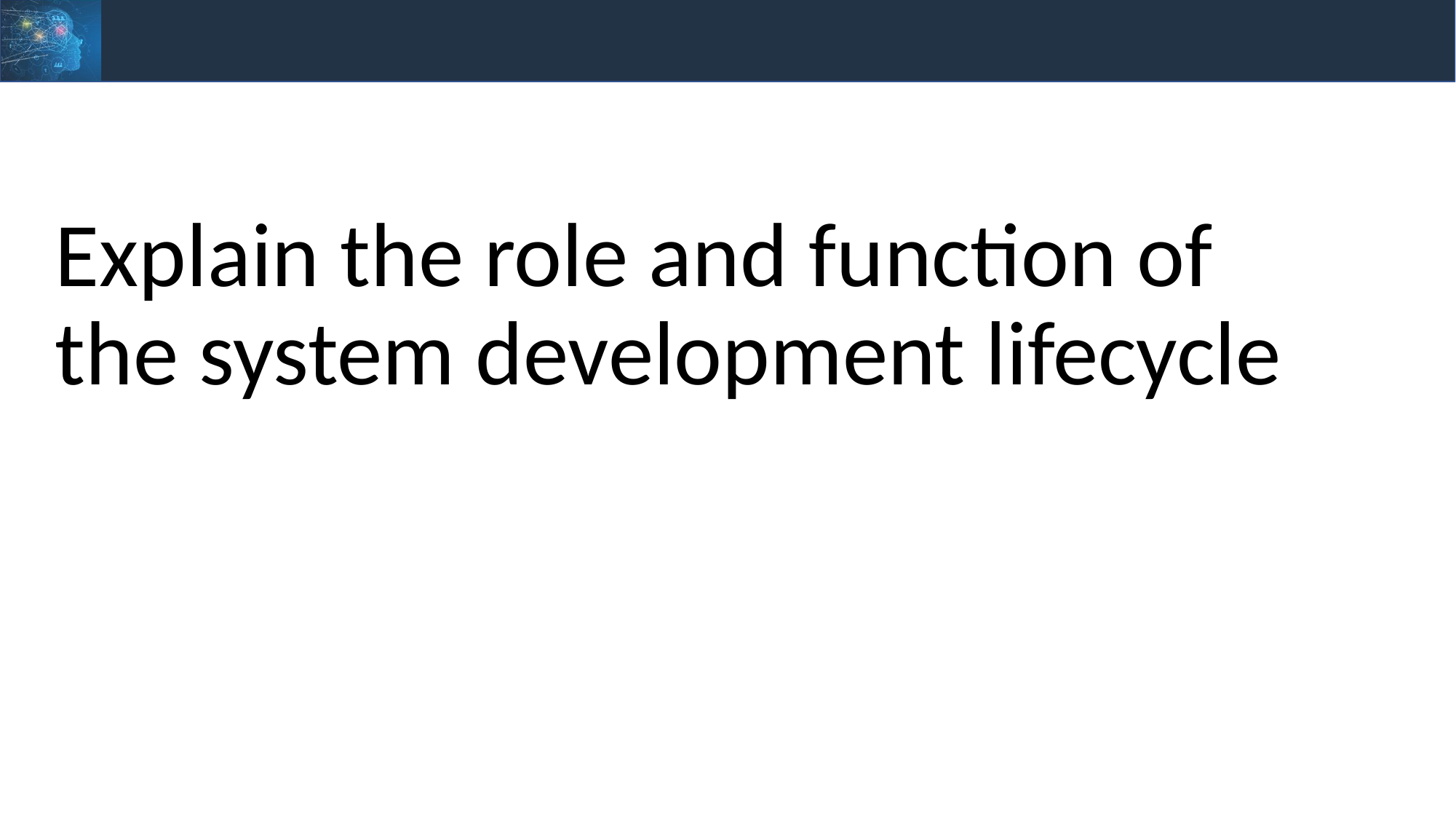

# Explain the role and function of the system development lifecycle